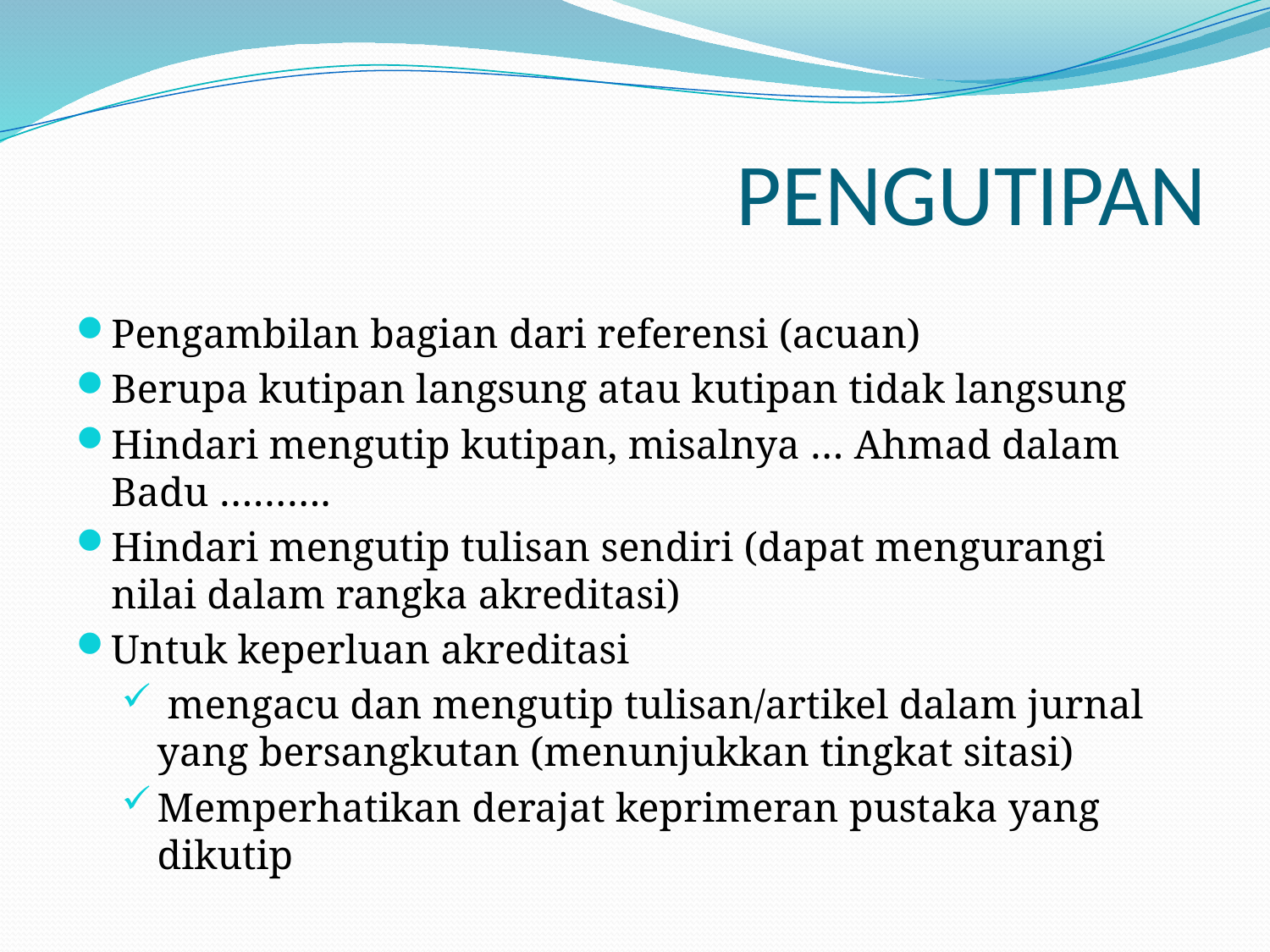

# PENGUTIPAN
Pengambilan bagian dari referensi (acuan)
Berupa kutipan langsung atau kutipan tidak langsung
Hindari mengutip kutipan, misalnya … Ahmad dalam Badu ……….
Hindari mengutip tulisan sendiri (dapat mengurangi nilai dalam rangka akreditasi)
Untuk keperluan akreditasi
 mengacu dan mengutip tulisan/artikel dalam jurnal yang bersangkutan (menunjukkan tingkat sitasi)
Memperhatikan derajat keprimeran pustaka yang dikutip